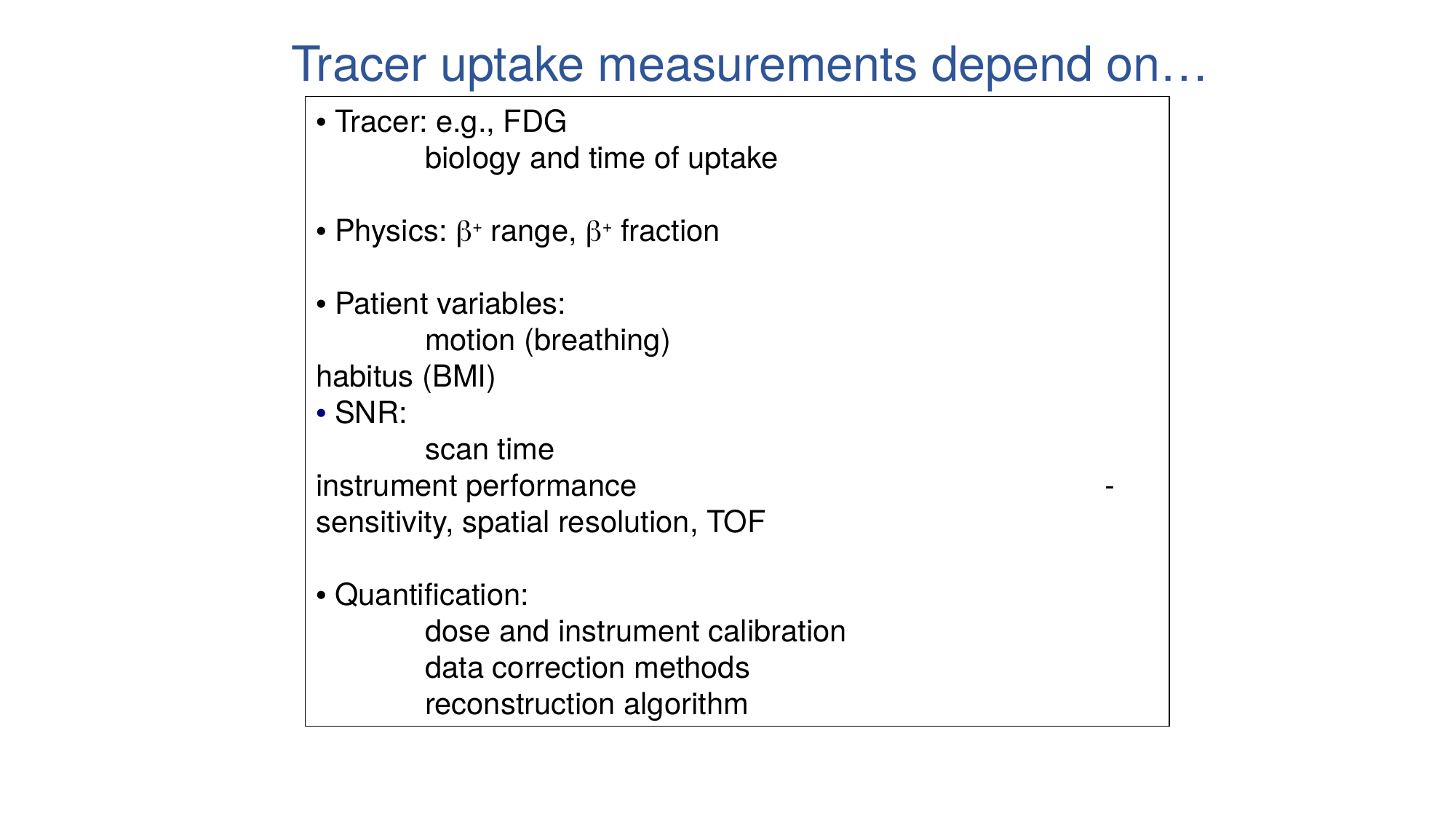

Tracer uptake measurements depend on…
 Tracer: e.g., FDG						biology and time of uptake

 Physics: β+ range, β+ fraction
 Patient variables:						motion (breathing)				habitus (BMI)
 SNR:								scan time					instrument performance					   - sensitivity, spatial resolution, TOF
 Quantification:							dose and instrument calibration				data correction methods					reconstruction algorithm